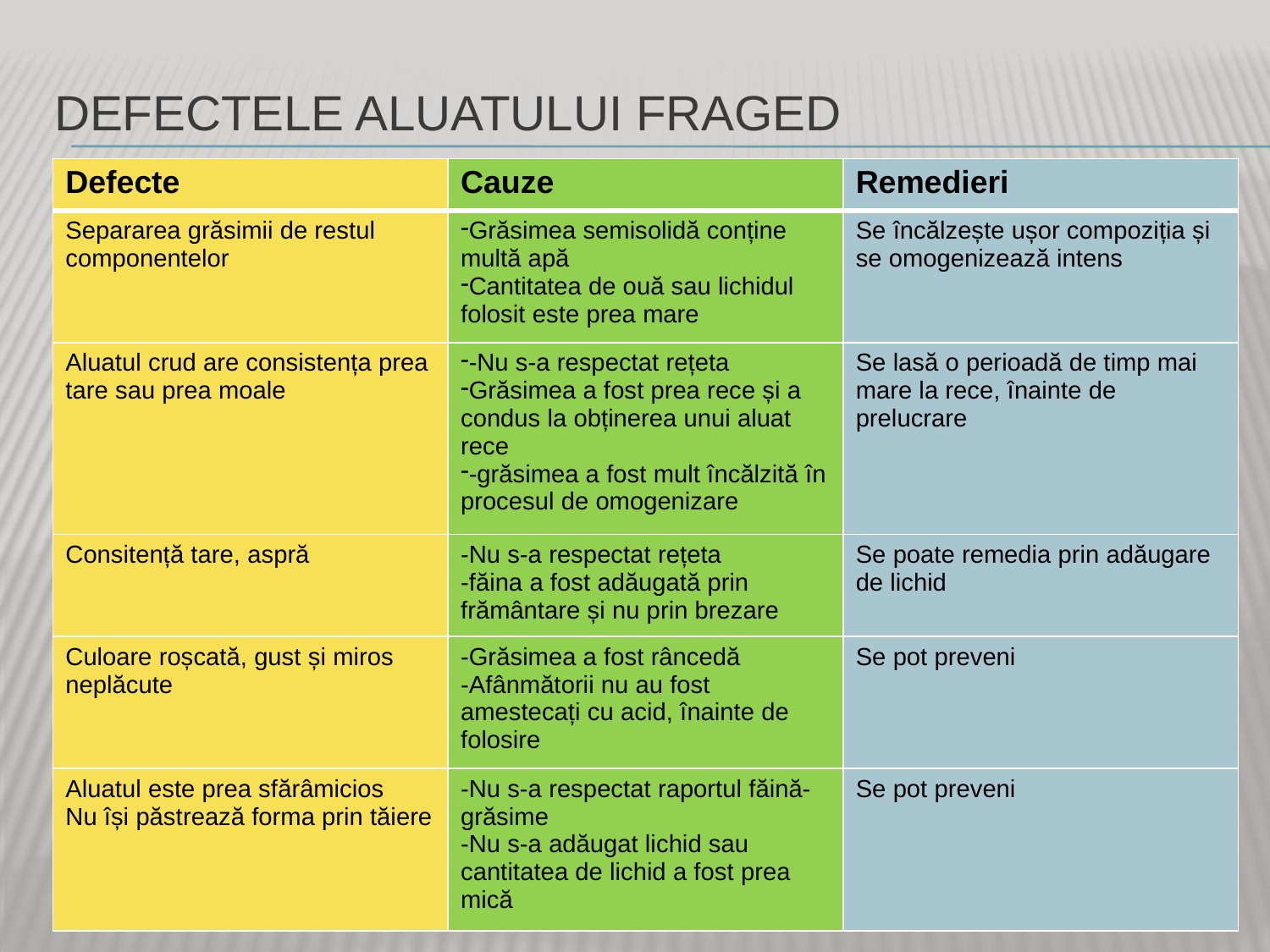

# Defectele aluatului fraged
| Defecte | Cauze | Remedieri |
| --- | --- | --- |
| Separarea grăsimii de restul componentelor | Grăsimea semisolidă conține multă apă Cantitatea de ouă sau lichidul folosit este prea mare | Se încălzește ușor compoziția și se omogenizează intens |
| Aluatul crud are consistența prea tare sau prea moale | -Nu s-a respectat rețeta Grăsimea a fost prea rece și a condus la obținerea unui aluat rece -grăsimea a fost mult încălzită în procesul de omogenizare | Se lasă o perioadă de timp mai mare la rece, înainte de prelucrare |
| Consitență tare, aspră | -Nu s-a respectat rețeta -făina a fost adăugată prin frământare și nu prin brezare | Se poate remedia prin adăugare de lichid |
| Culoare roșcată, gust și miros neplăcute | -Grăsimea a fost râncedă -Afânmătorii nu au fost amestecați cu acid, înainte de folosire | Se pot preveni |
| Aluatul este prea sfărâmicios Nu își păstrează forma prin tăiere | -Nu s-a respectat raportul făină-grăsime -Nu s-a adăugat lichid sau cantitatea de lichid a fost prea mică | Se pot preveni |